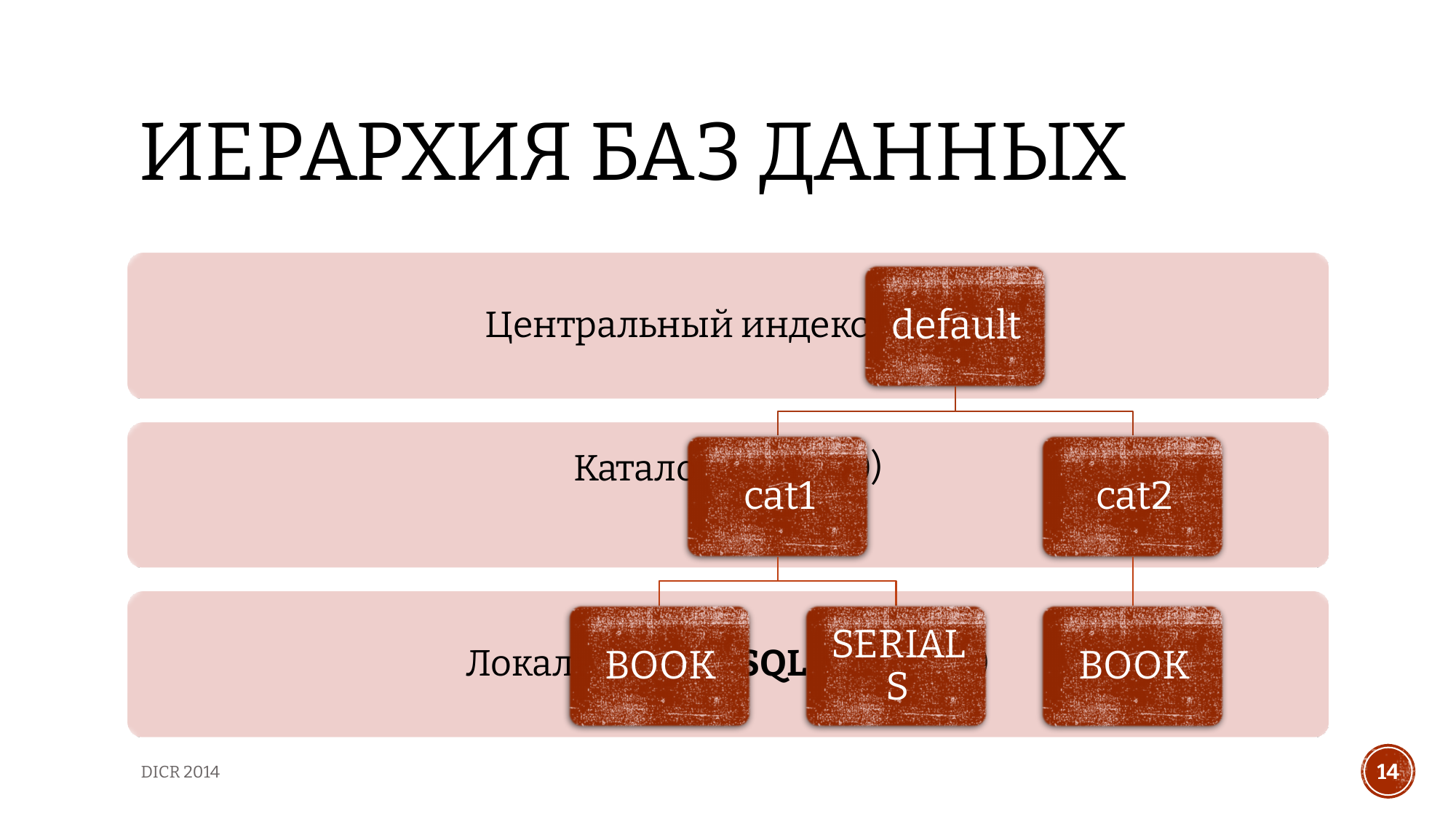

# ИEРАРХИЯ баз данных
Локальные БД (SQL, noSQL, …)
Каталоги (Z39.50)

Центральный индекс (SRU)
default
cat1
BOOK
SERIALS
cat2
BOOK
DICR 2014
14